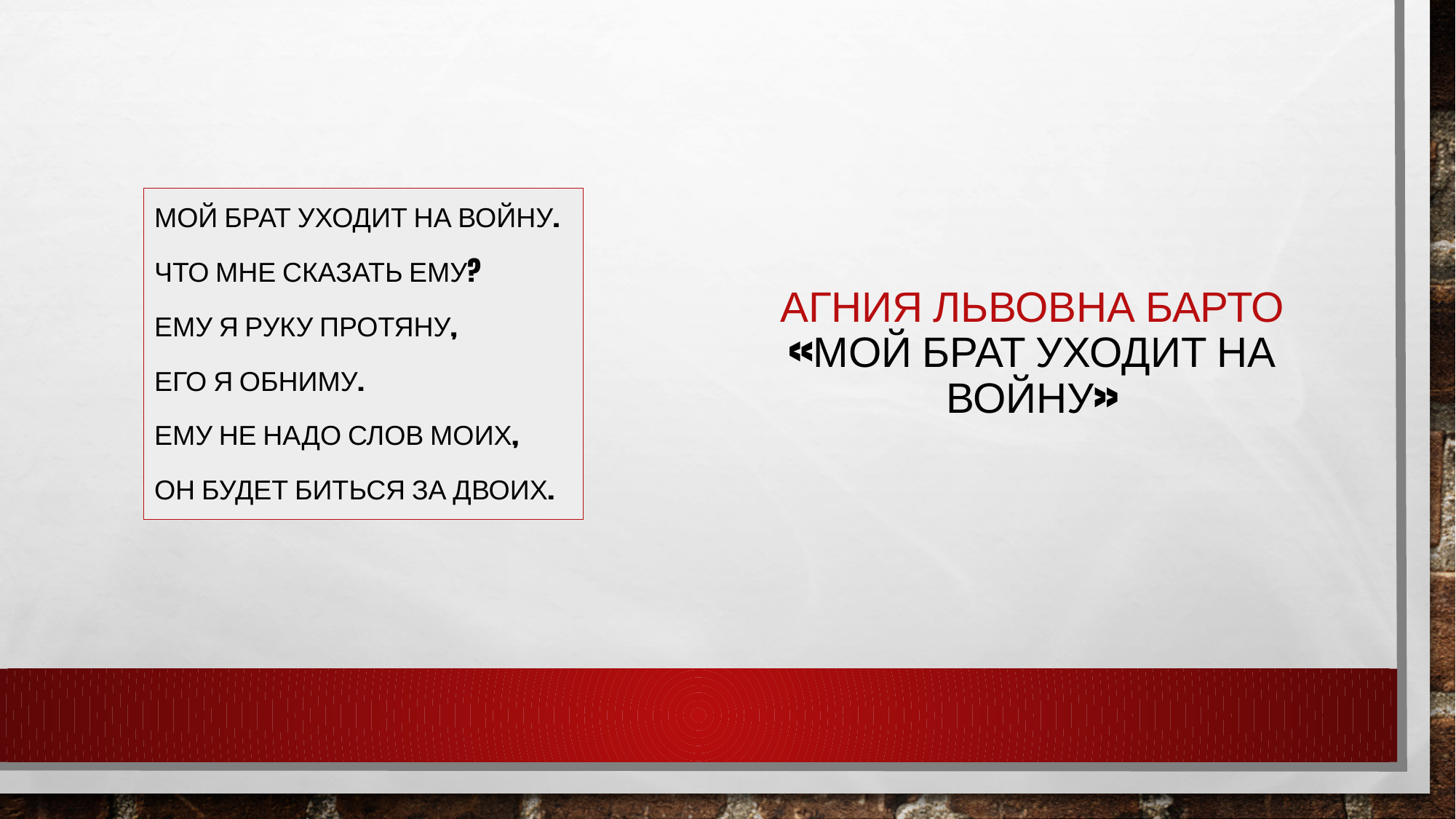

Мой брат уходит на войну.
Что мне сказать ему?
Ему я руку протяну,
Его я обниму.
Ему не надо слов моих,
Он будет биться за двоих.
# Агния ЛЬВОВНА Барто «Мой брат уходит на войну»